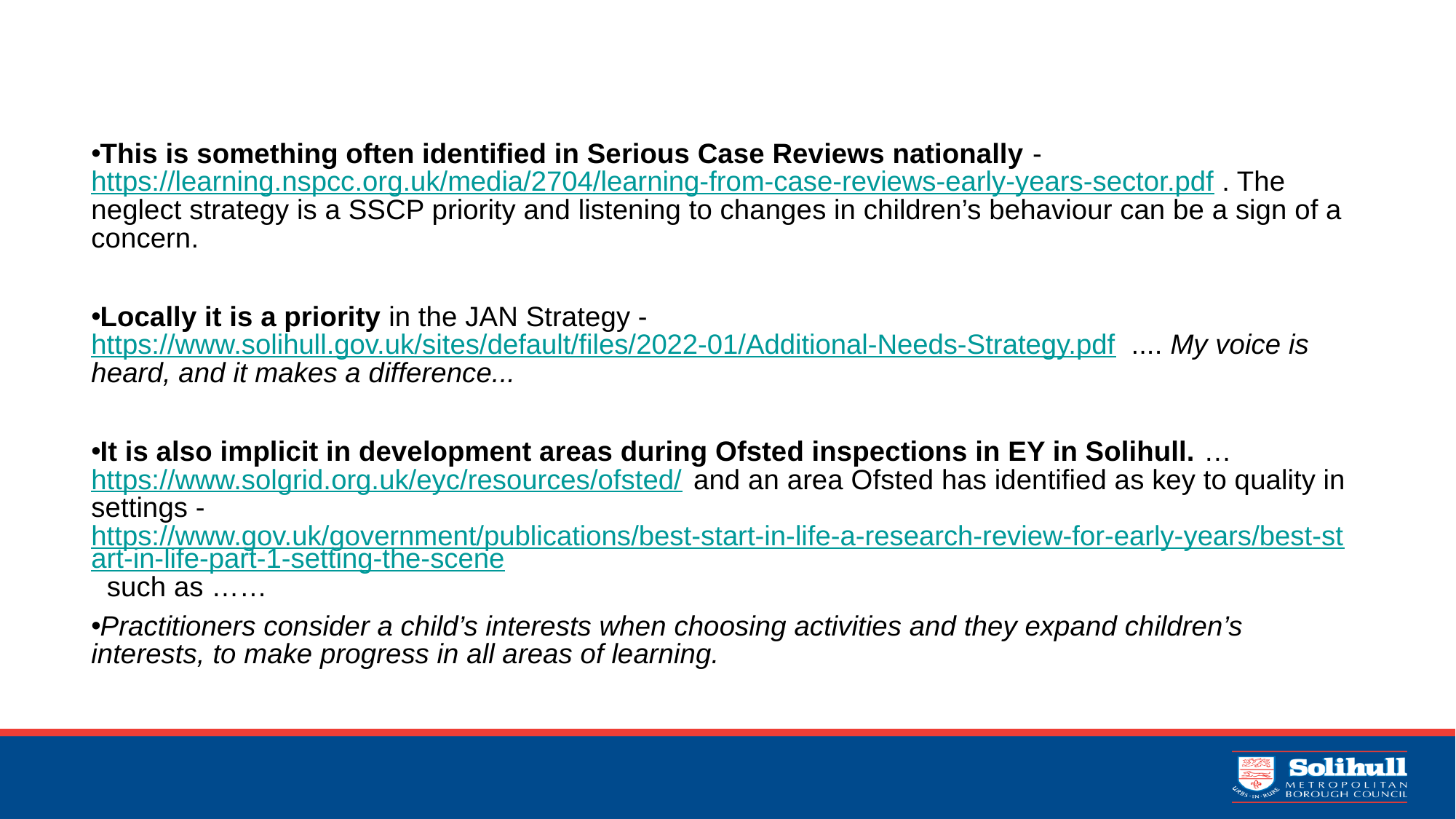

This is something often identified in Serious Case Reviews nationally - https://learning.nspcc.org.uk/media/2704/learning-from-case-reviews-early-years-sector.pdf. The neglect strategy is a SSCP priority and listening to changes in children’s behaviour can be a sign of a concern.

Locally it is a priority in the JAN Strategy - https://www.solihull.gov.uk/sites/default/files/2022-01/Additional-Needs-Strategy.pdf .... My voice is heard, and it makes a difference...

It is also implicit in development areas during Ofsted inspections in EY in Solihull. …https://www.solgrid.org.uk/eyc/resources/ofsted/ and an area Ofsted has identified as key to quality in settings - https://www.gov.uk/government/publications/best-start-in-life-a-research-review-for-early-years/best-start-in-life-part-1-setting-the-scene  such as ……
Practitioners consider a child’s interests when choosing activities and they expand children’s interests, to make progress in all areas of learning.